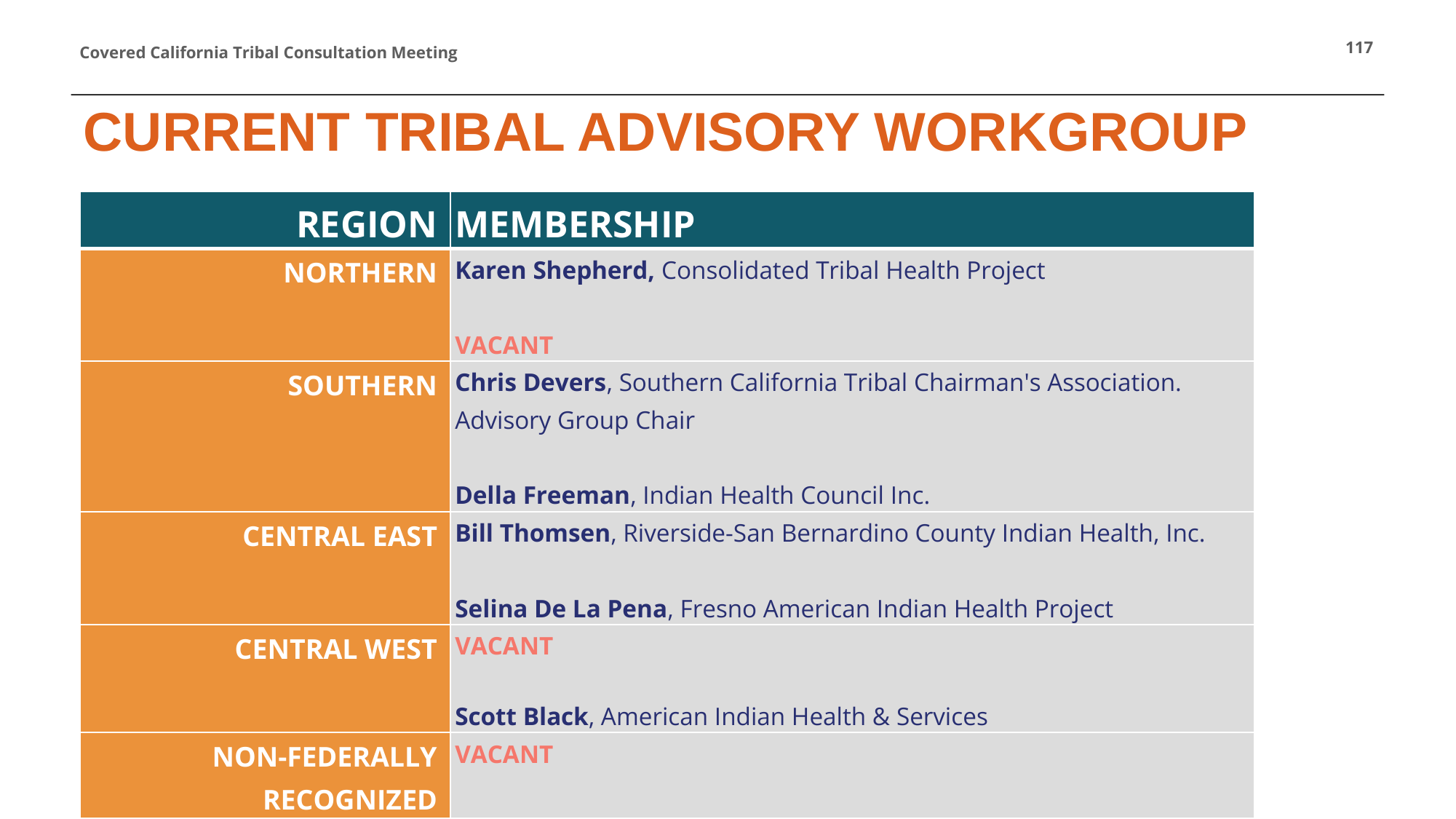

117
# CURRENT TRIBAL ADVISORY WORKGROUP
| REGION | MEMBERSHIP |
| --- | --- |
| NORTHERN | Karen Shepherd, Consolidated Tribal Health Project VACANT |
| SOUTHERN | Chris Devers, Southern California Tribal Chairman's Association. Advisory Group Chair Della Freeman, Indian Health Council Inc. |
| CENTRAL EAST | Bill Thomsen, Riverside-San Bernardino County Indian Health, Inc. Selina De La Pena, Fresno American Indian Health Project |
| CENTRAL WEST | VACANT Scott Black, American Indian Health & Services |
| NON-FEDERALLY RECOGNIZED | VACANT |